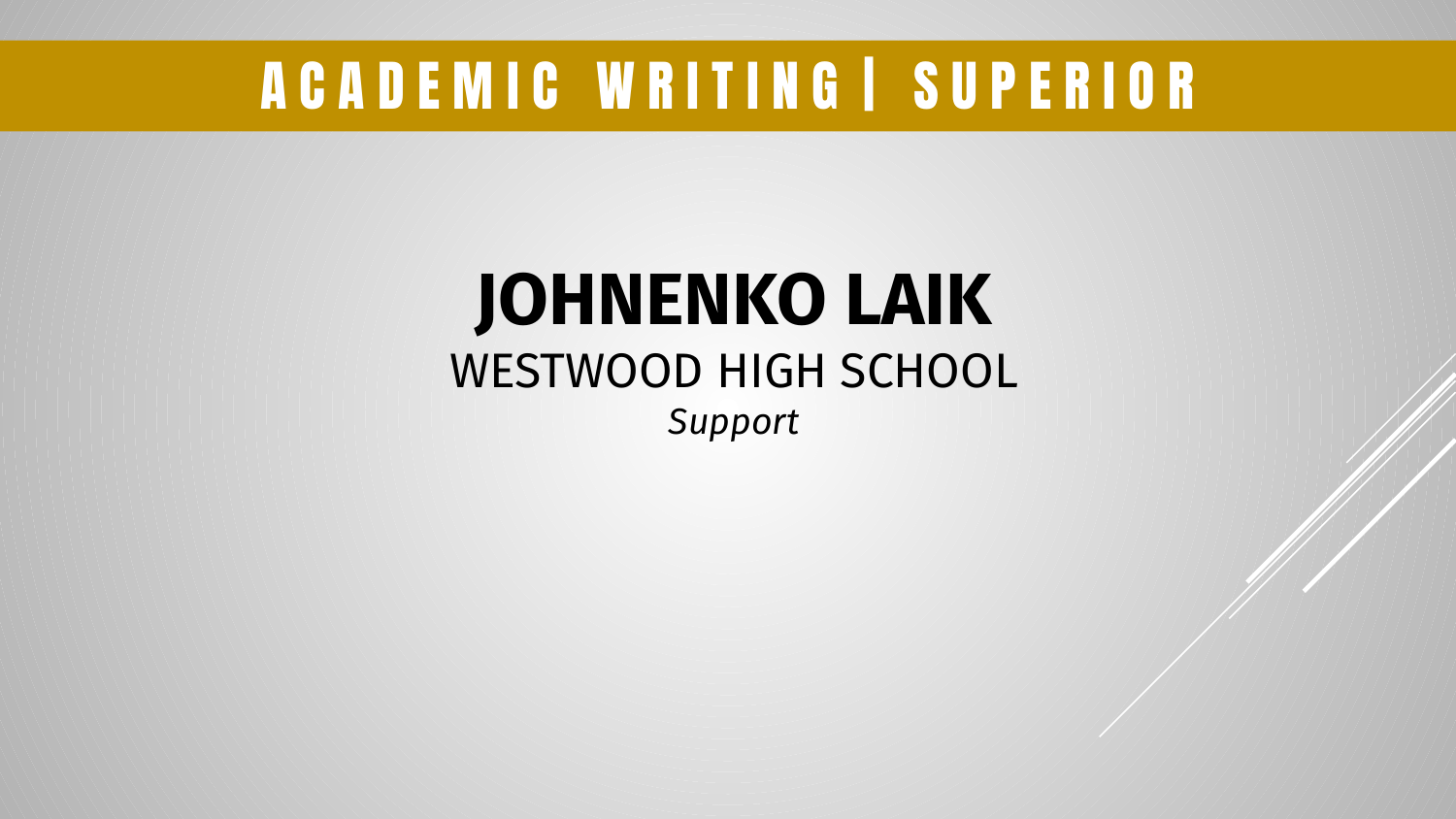

# A C A D E M I C   W R I T I N G  |   S U P E R I O R

JOHNENKO LAIK
WESTWOOD HIGH SCHOOL
Support